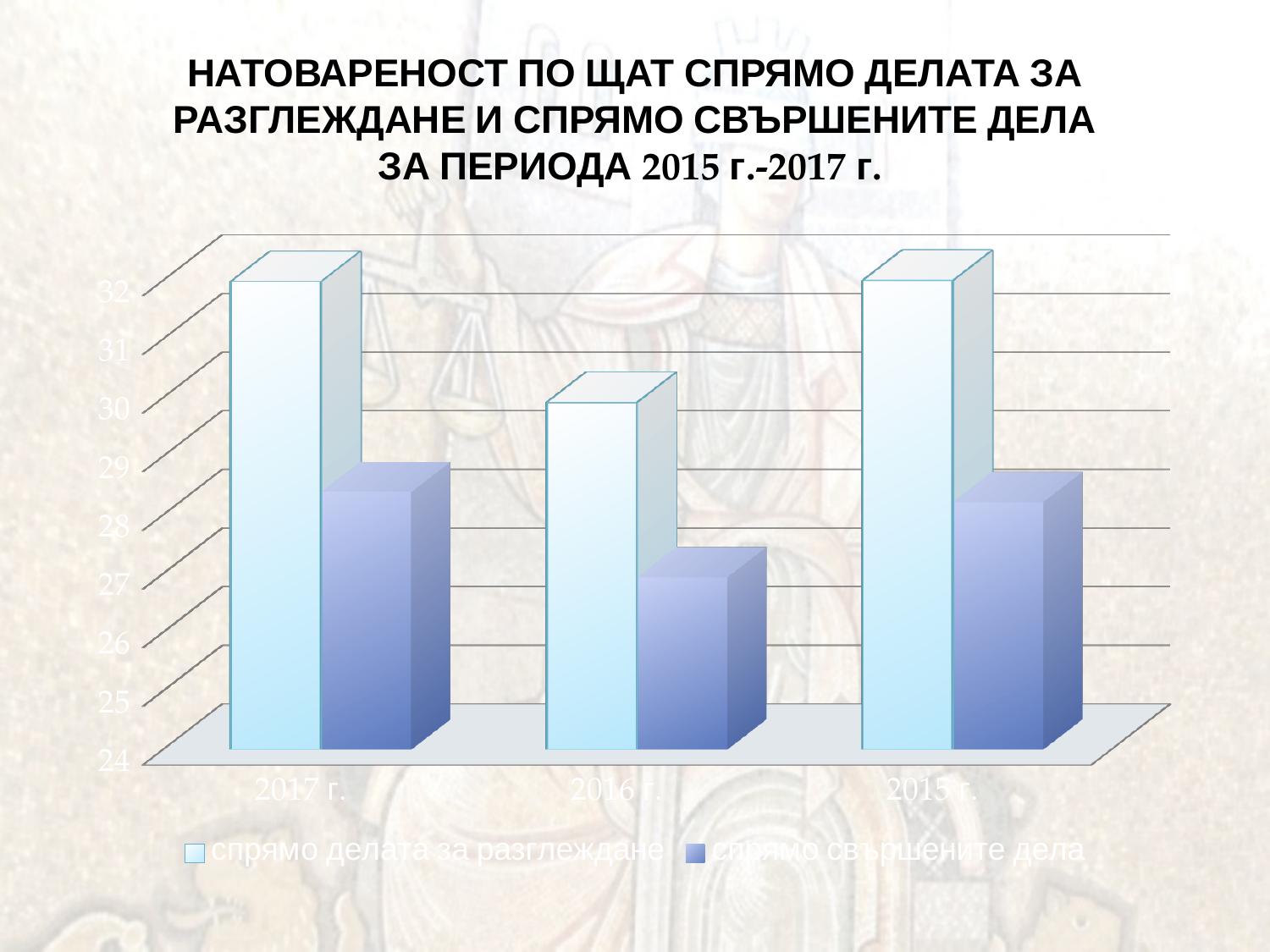

# НАТОВАРЕНОСТ ПО ЩАТ СПРЯМО ДЕЛАТА ЗА РАЗГЛЕЖДАНЕ И СПРЯМО СВЪРШЕНИТЕ ДЕЛА ЗА ПЕРИОДА 2015 г.-2017 г.

[unsupported chart]